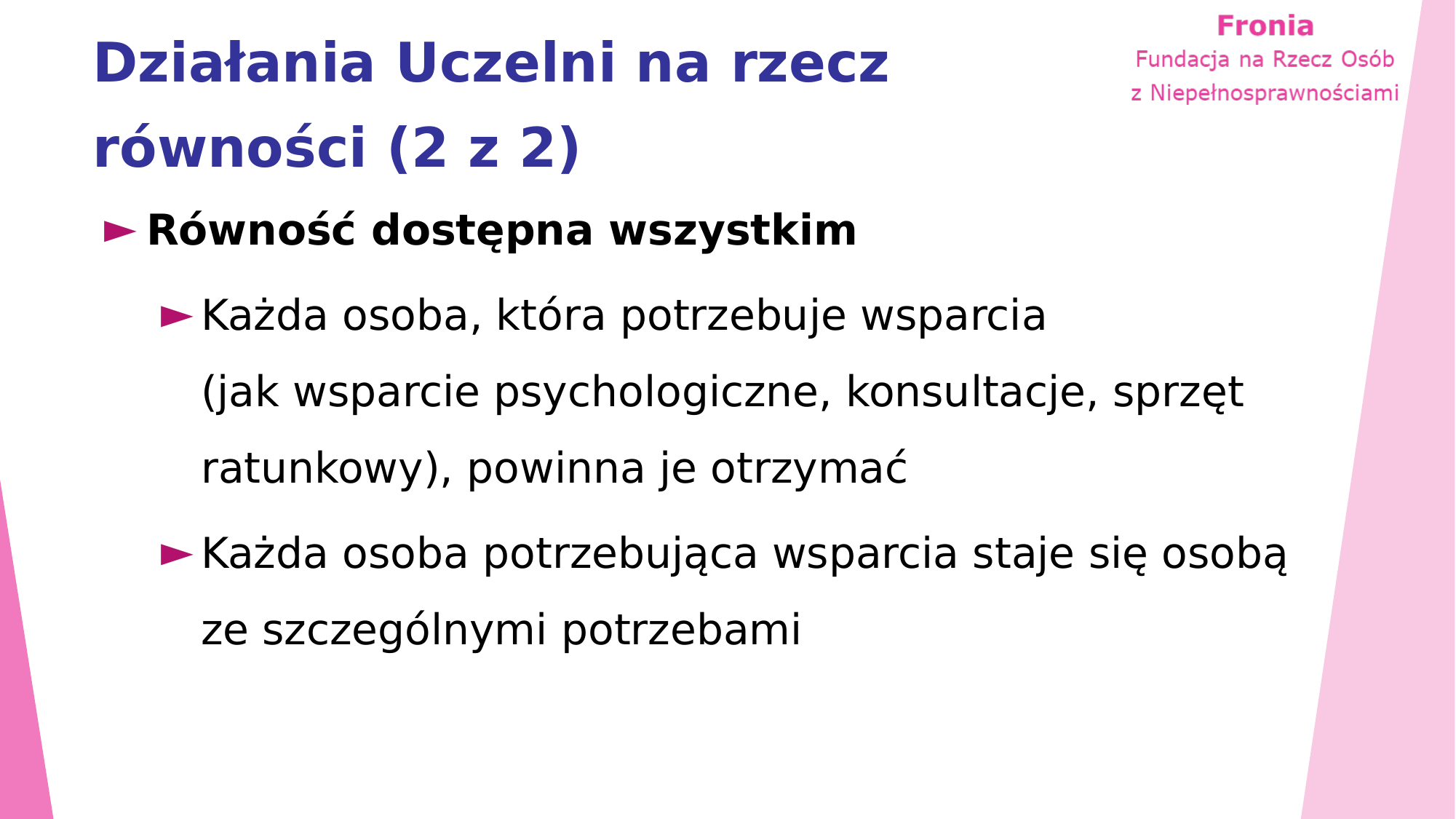

# Działania Uczelni na rzecz równości (2 z 2)
Równość dostępna wszystkim
Każda osoba, która potrzebuje wsparcia (jak wsparcie psychologiczne, konsultacje, sprzęt ratunkowy), powinna je otrzymać
Każda osoba potrzebująca wsparcia staje się osobą ze szczególnymi potrzebami